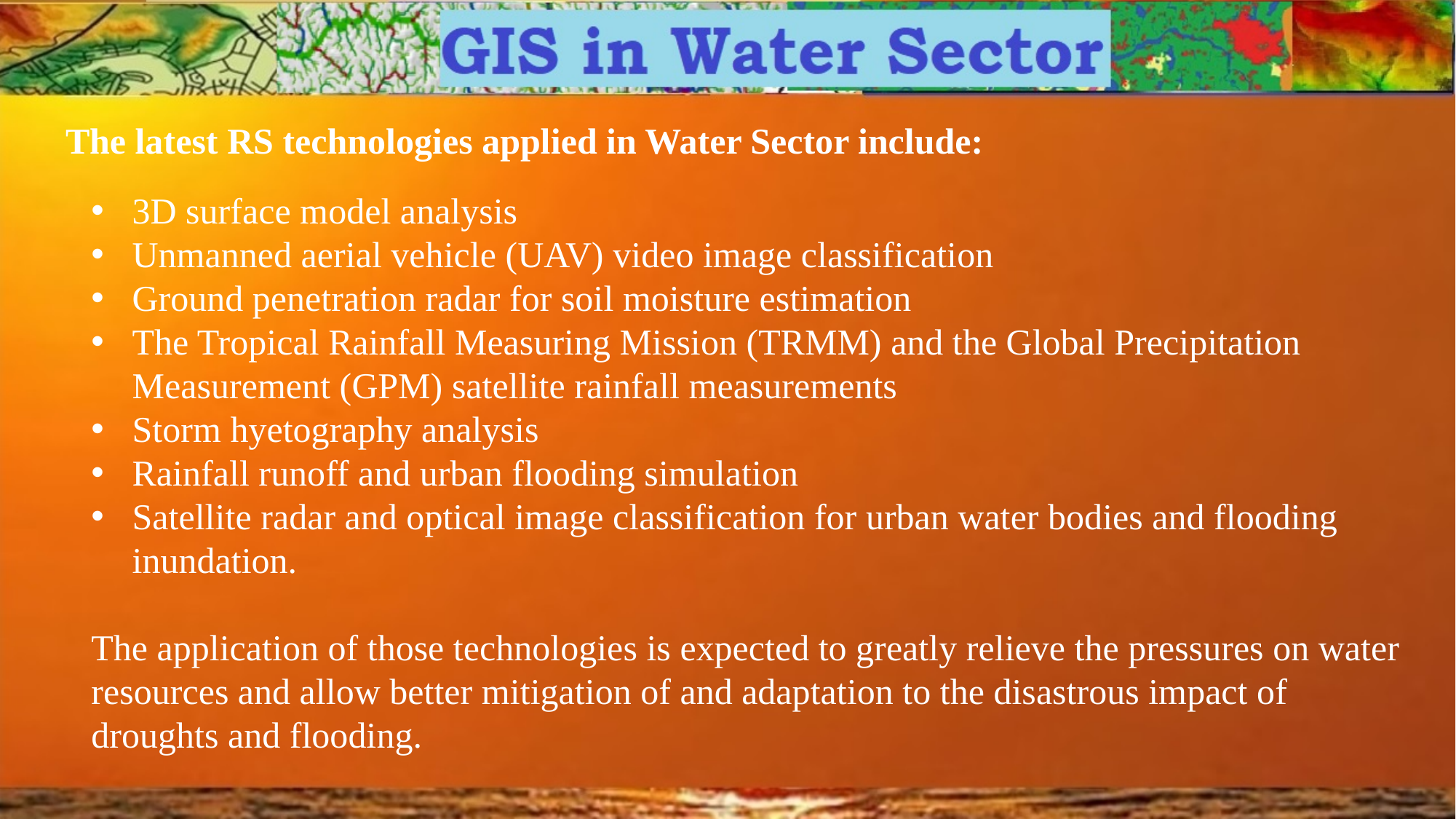

# The latest RS technologies applied in Water Sector include:
3D surface model analysis
Unmanned aerial vehicle (UAV) video image classification
Ground penetration radar for soil moisture estimation
The Tropical Rainfall Measuring Mission (TRMM) and the Global Precipitation Measurement (GPM) satellite rainfall measurements
Storm hyetography analysis
Rainfall runoff and urban flooding simulation
Satellite radar and optical image classification for urban water bodies and flooding inundation.
The application of those technologies is expected to greatly relieve the pressures on water resources and allow better mitigation of and adaptation to the disastrous impact of droughts and flooding.